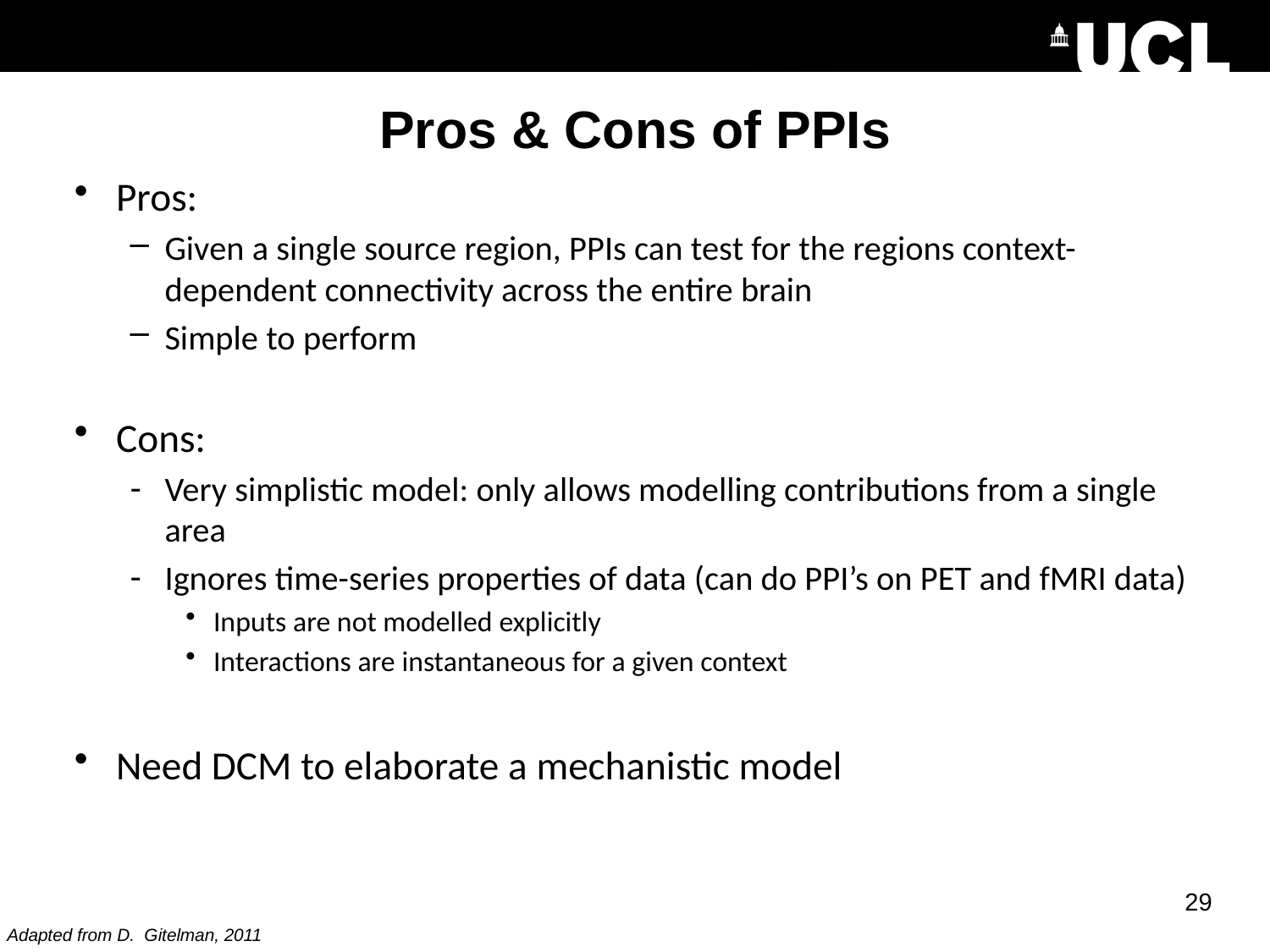

# Pros & Cons of PPIs
Pros:
Given a single source region, PPIs can test for the regions context-dependent connectivity across the entire brain
Simple to perform

Cons:
Very simplistic model: only allows modelling contributions from a single area
Ignores time-series properties of data (can do PPI’s on PET and fMRI data)
Inputs are not modelled explicitly
Interactions are instantaneous for a given context

Need DCM to elaborate a mechanistic model
29
Adapted from D.  Gitelman, 2011